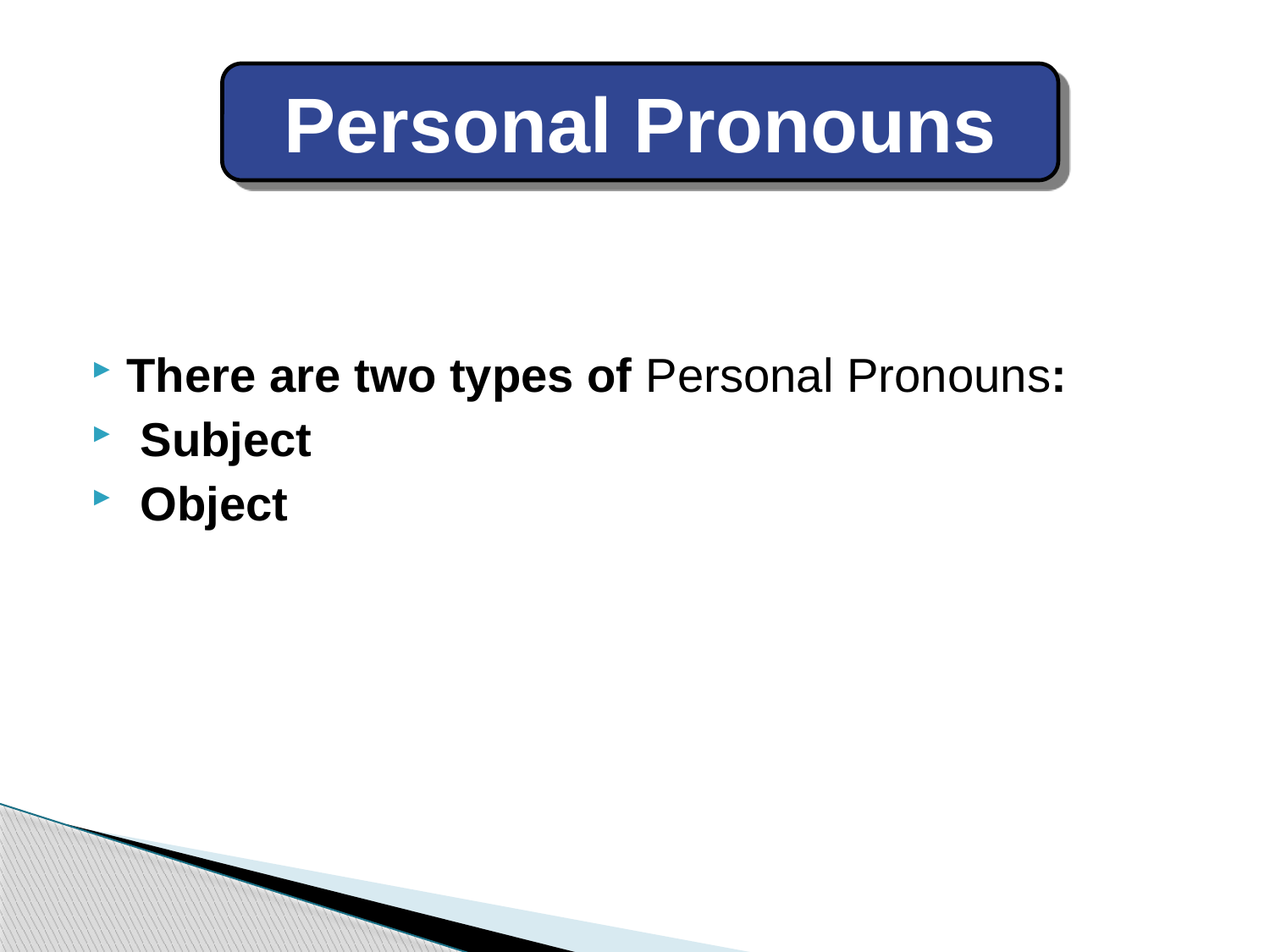

Personal Pronouns
There are two types of Personal Pronouns:
 Subject
 Object